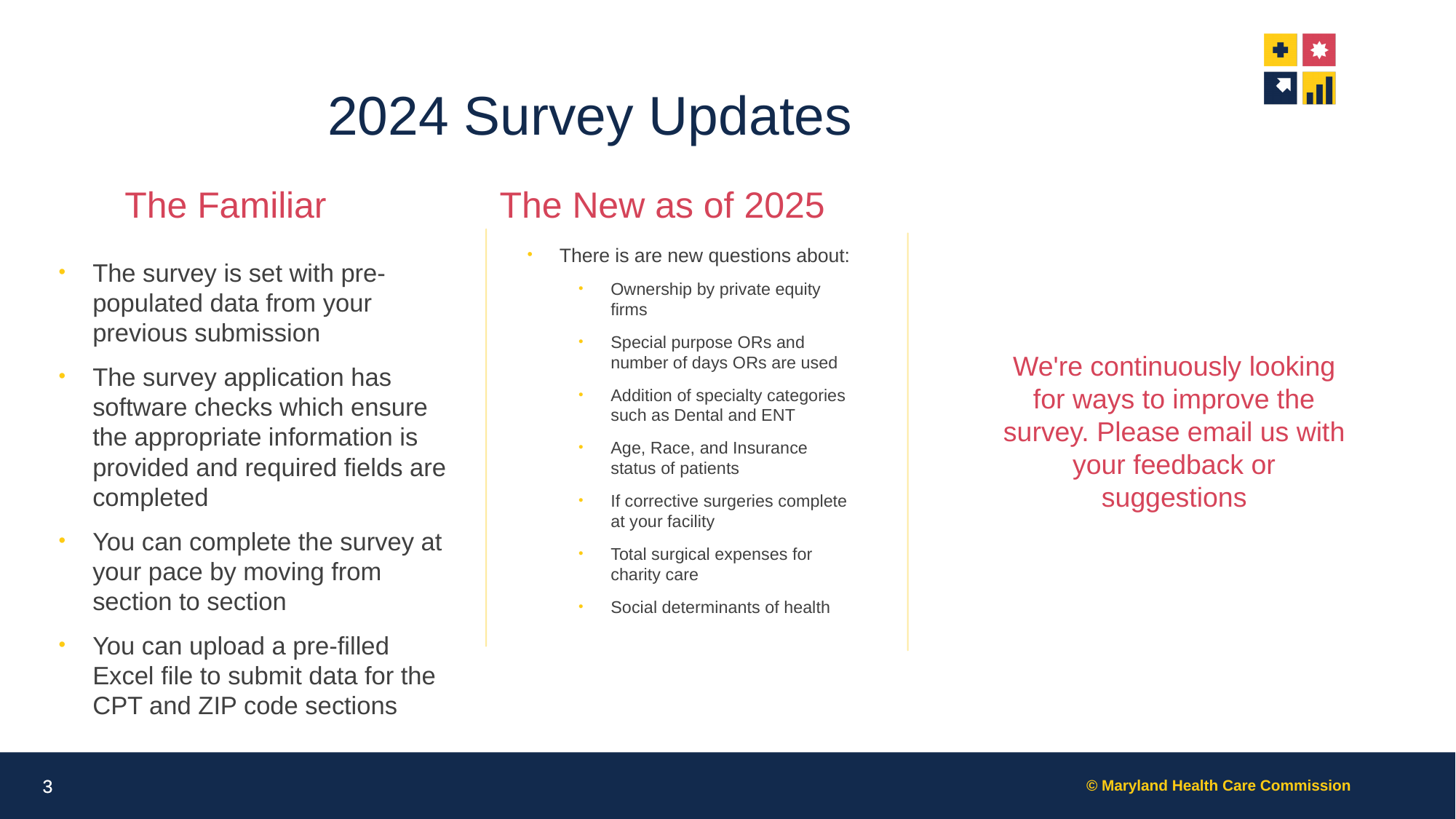

# 2024 Survey Updates
The Familiar
The New as of 2025
There is are new questions about:
Ownership by private equity firms
Special purpose ORs and number of days ORs are used
Addition of specialty categories such as Dental and ENT
Age, Race, and Insurance status of patients
If corrective surgeries complete at your facility
Total surgical expenses for charity care
Social determinants of health

The survey is set with pre-populated data from your previous submission
The survey application has software checks which ensure the appropriate information is provided and required fields are completed
You can complete the survey at your pace by moving from section to section
You can upload a pre-filled Excel file to submit data for the CPT and ZIP code sections

We're continuously looking for ways to improve the survey. Please email us with your feedback or suggestions
3